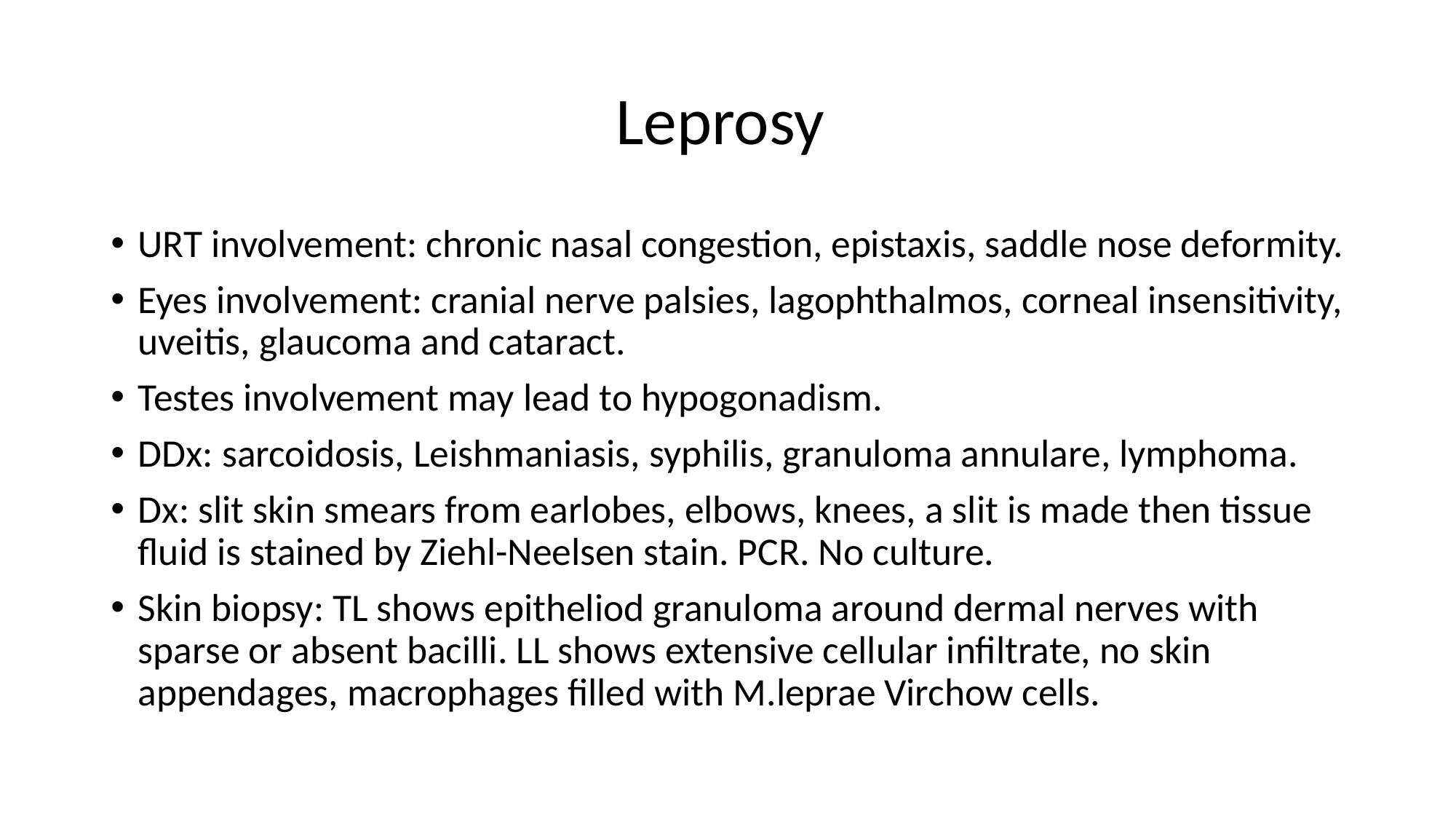

# Leprosy
URT involvement: chronic nasal congestion, epistaxis, saddle nose deformity.
Eyes involvement: cranial nerve palsies, lagophthalmos, corneal insensitivity, uveitis, glaucoma and cataract.
Testes involvement may lead to hypogonadism.
DDx: sarcoidosis, Leishmaniasis, syphilis, granuloma annulare, lymphoma.
Dx: slit skin smears from earlobes, elbows, knees, a slit is made then tissue fluid is stained by Ziehl-Neelsen stain. PCR. No culture.
Skin biopsy: TL shows epitheliod granuloma around dermal nerves with sparse or absent bacilli. LL shows extensive cellular infiltrate, no skin appendages, macrophages filled with M.leprae Virchow cells.